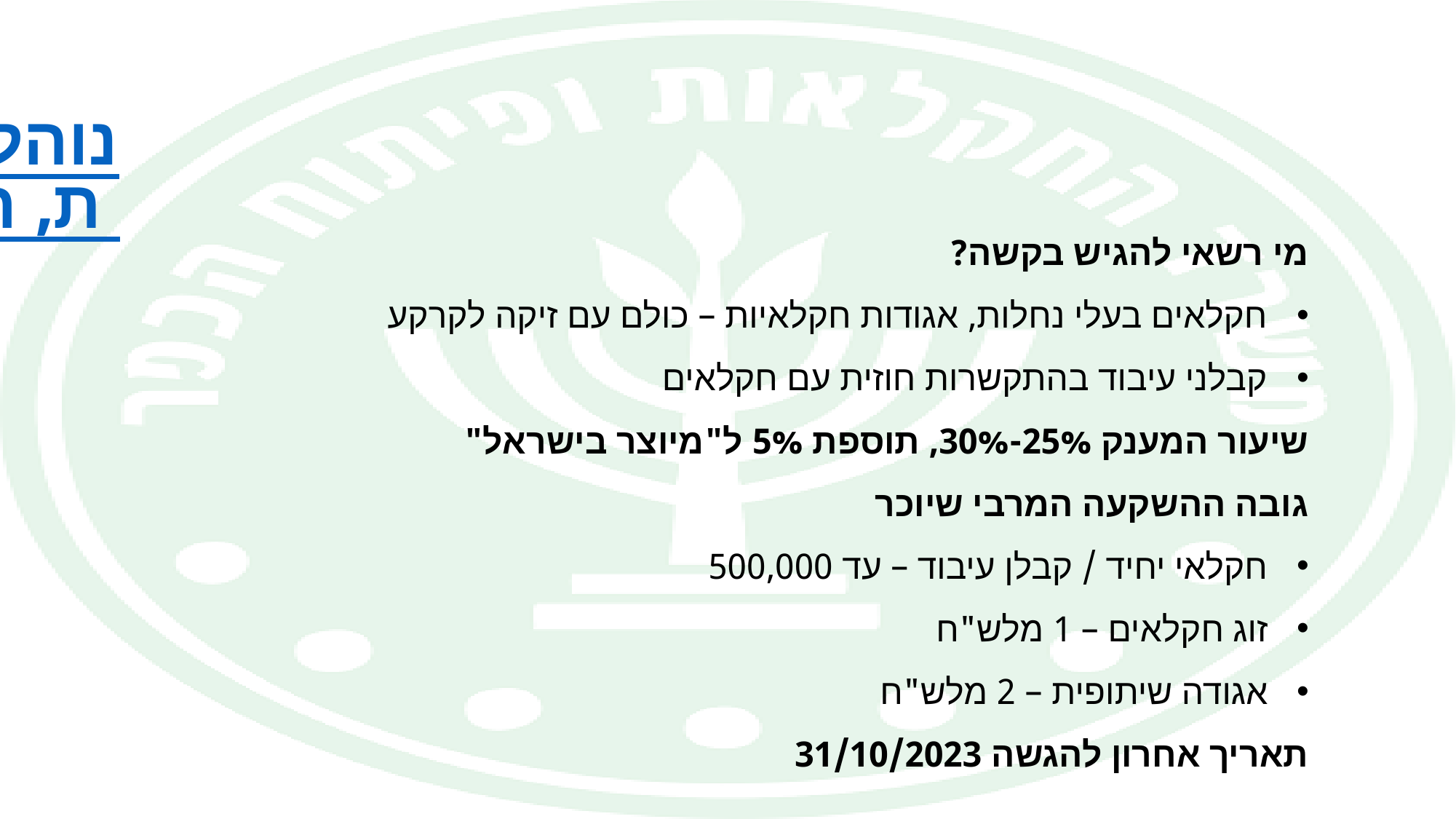

# נוהל תמיכה למיכון וטכנלוגיות חדשות, חקלאות מדייקת ומיכון חוסך כח אדם
מי רשאי להגיש בקשה?
חקלאים בעלי נחלות, אגודות חקלאיות – כולם עם זיקה לקרקע
קבלני עיבוד בהתקשרות חוזית עם חקלאים
שיעור המענק 25%-30%, תוספת 5% ל"מיוצר בישראל"
גובה ההשקעה המרבי שיוכר
חקלאי יחיד / קבלן עיבוד – עד 500,000
זוג חקלאים – 1 מלש"ח
אגודה שיתופית – 2 מלש"ח
תאריך אחרון להגשה 31/10/2023